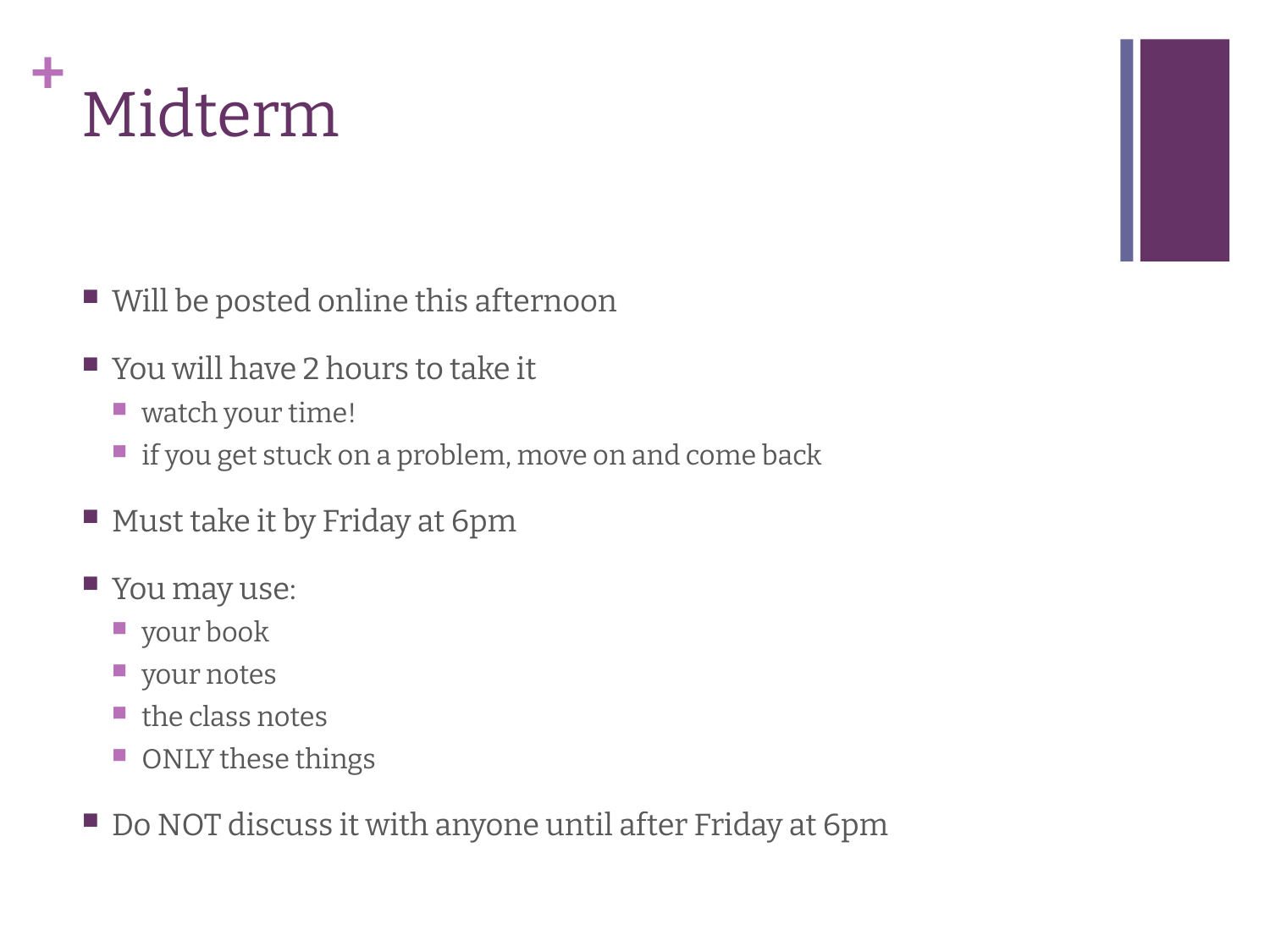

# Midterm
Will be posted online this afternoon
You will have 2 hours to take it
watch your time!
if you get stuck on a problem, move on and come back
Must take it by Friday at 6pm
You may use:
your book
your notes
the class notes
ONLY these things
Do NOT discuss it with anyone until after Friday at 6pm